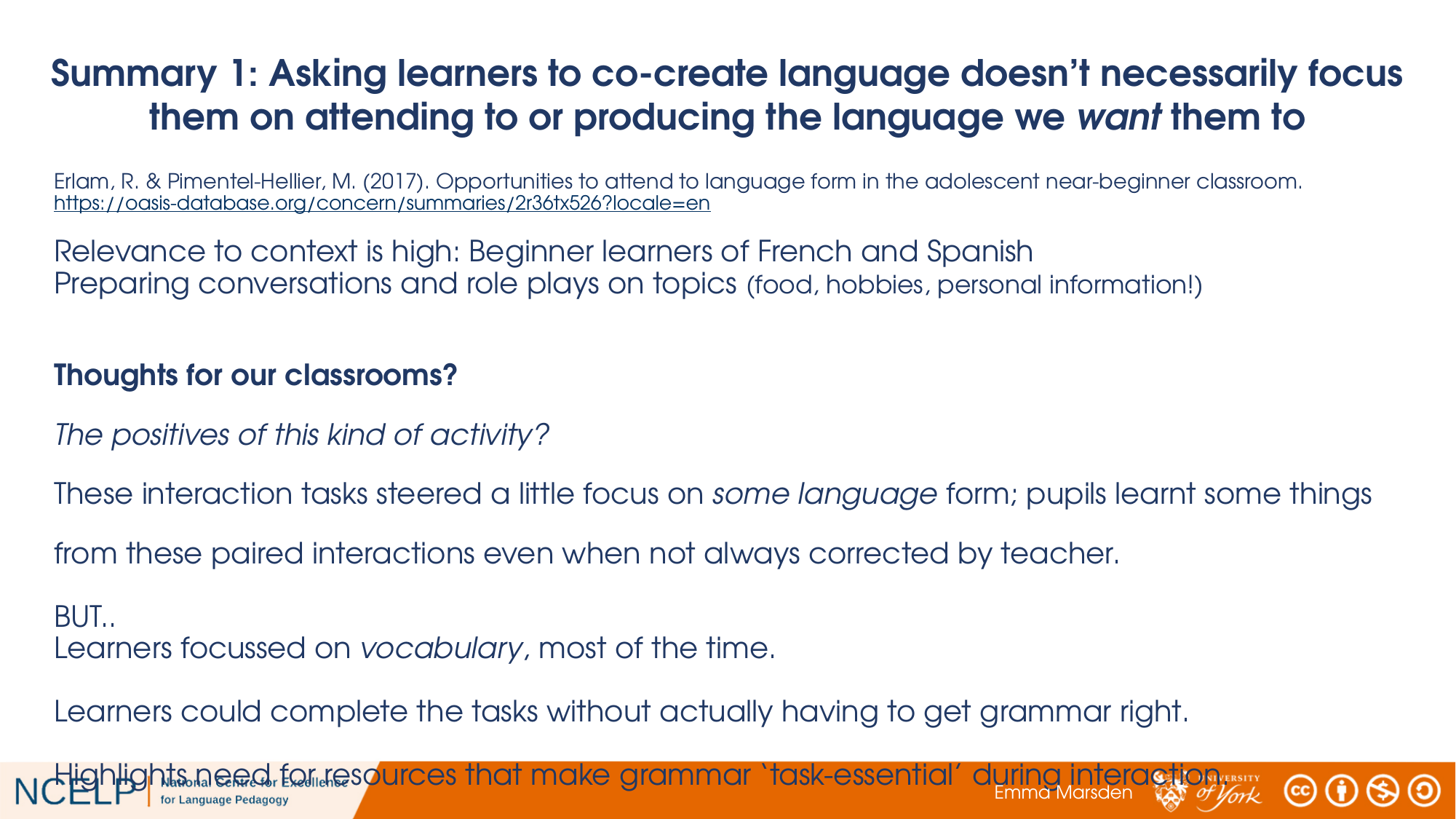

Summary 1: Asking learners to co-create language doesn’t necessarily focus them on attending to or producing the language we want them to
Erlam, R. & Pimentel-Hellier, M. (2017). Opportunities to attend to language form in the adolescent near-beginner classroom. 
https://oasis-database.org/concern/summaries/2r36tx526?locale=en
Relevance to context is high: Beginner learners of French and Spanish
Preparing conversations and role plays on topics (food, hobbies, personal information!)

Thoughts for our classrooms?
The positives of this kind of activity?
These interaction tasks steered a little focus on some language form; pupils learnt some things from these paired interactions even when not always corrected by teacher.

BUT..
Learners focussed on vocabulary, most of the time.

Learners could complete the tasks without actually having to get grammar right.

Highlights need for resources that make grammar ‘task-essential’ during interaction.
Emma Marsden